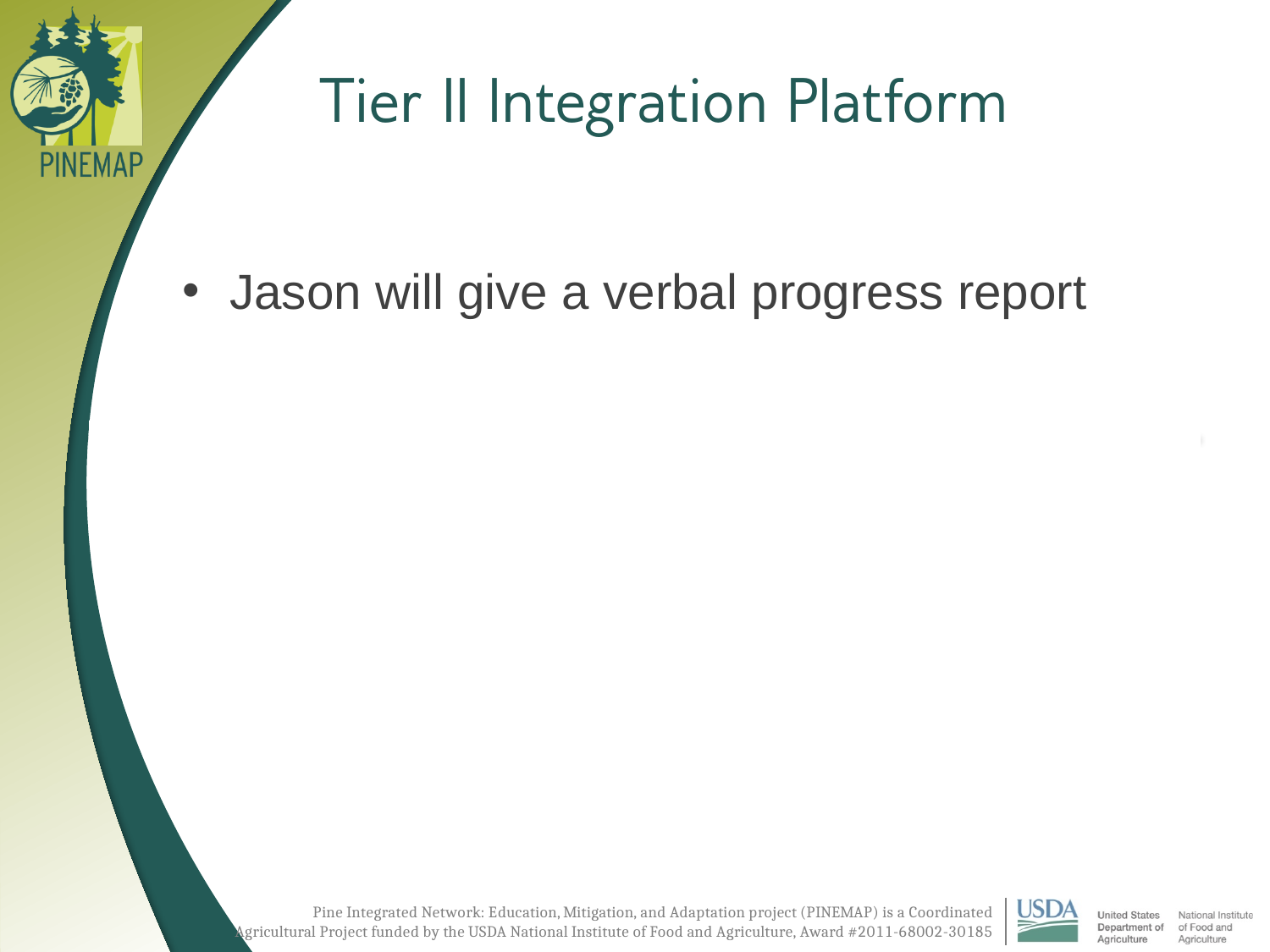

# Tier II Integration Platform
Jason will give a verbal progress report